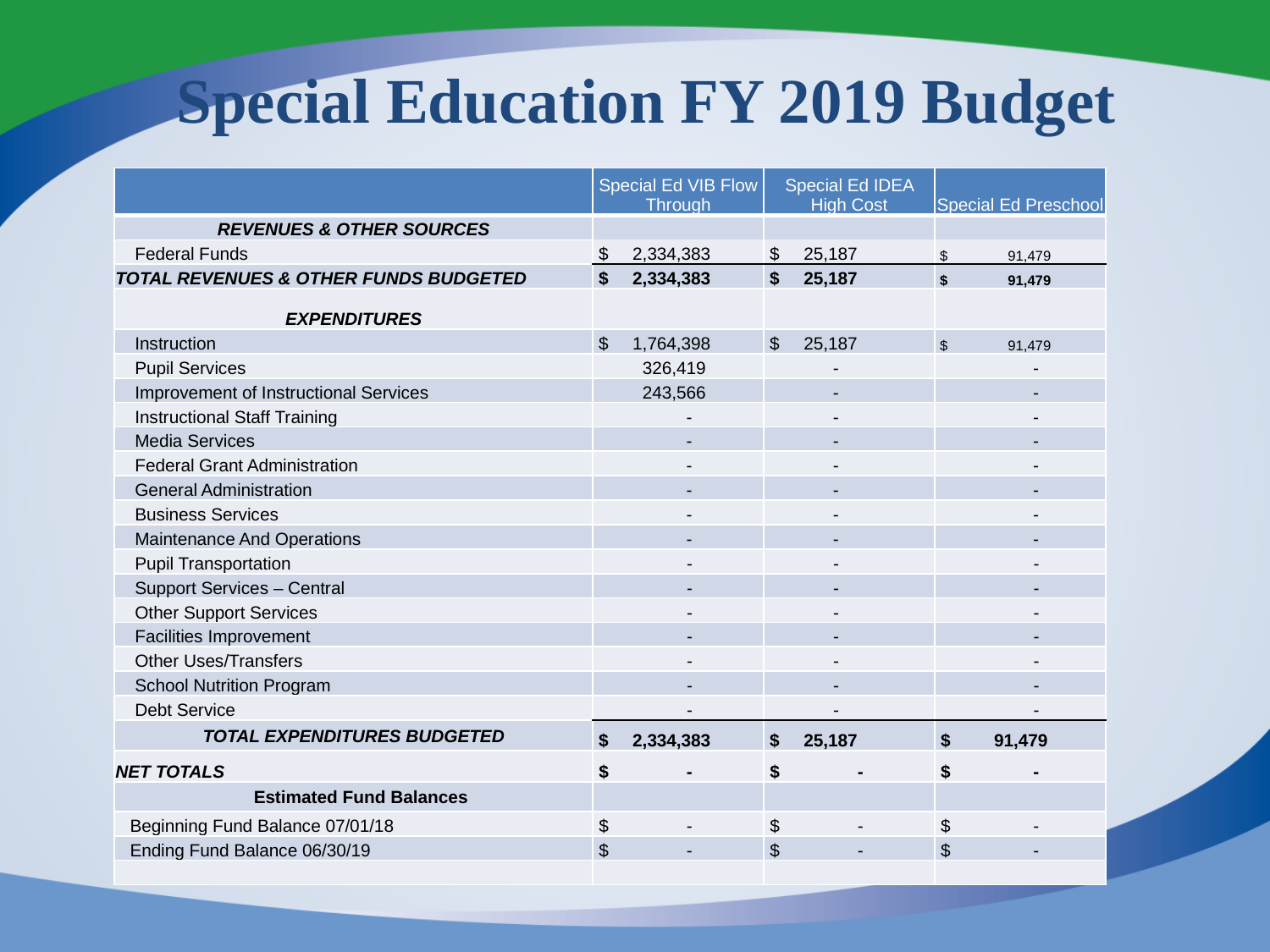

# Special Education FY 2019 Budget
|  | Special Ed VIB Flow Through | Special Ed IDEA High Cost | Special Ed Preschool |
| --- | --- | --- | --- |
| REVENUES & OTHER SOURCES |  |  |  |
| Federal Funds | $ 2,334,383 | $ 25,187 | $ 91,479 |
| TOTAL REVENUES & OTHER FUNDS BUDGETED | $ 2,334,383 | $ 25,187 | $ 91,479 |
| EXPENDITURES |  |  |  |
| Instruction | $ 1,764,398 | $ 25,187 | $ 91,479 |
| Pupil Services | 326,419 | - | - |
| Improvement of Instructional Services | 243,566 | - | - |
| Instructional Staff Training | - | - | - |
| Media Services | - | - | - |
| Federal Grant Administration | - | - | - |
| General Administration | - | - | - |
| Business Services | - | - | - |
| Maintenance And Operations | - | - | - |
| Pupil Transportation | - | - | - |
| Support Services – Central | - | - | - |
| Other Support Services | - | - | - |
| Facilities Improvement | - | - | - |
| Other Uses/Transfers | - | - | - |
| School Nutrition Program | - | - | - |
| Debt Service | - | - | - |
| TOTAL EXPENDITURES BUDGETED | $ 2,334,383 | $ 25,187 | $ 91,479 |
| NET TOTALS | $ - | $ - | $ - |
| Estimated Fund Balances |  |  |  |
| Beginning Fund Balance 07/01/18 | $ - | $ - | $ - |
| Ending Fund Balance 06/30/19 | $ - | $ - | $ - |
|  |  |  |  |